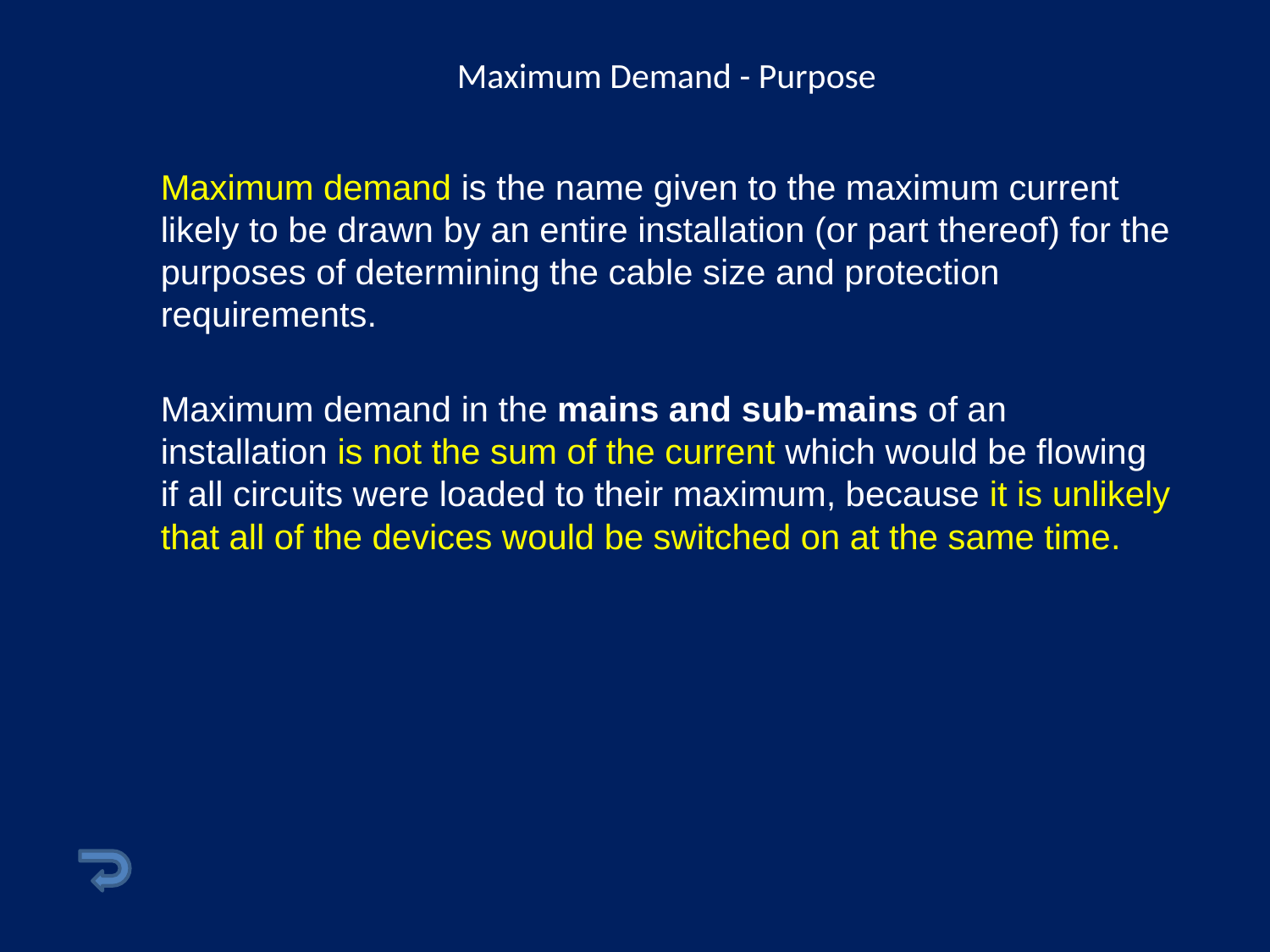

# Maximum Demand - Purpose
Maximum demand is the name given to the maximum current likely to be drawn by an entire installation (or part thereof) for the purposes of determining the cable size and protection requirements.
Maximum demand in the mains and sub-mains of an installation is not the sum of the current which would be flowing if all circuits were loaded to their maximum, because it is unlikely that all of the devices would be switched on at the same time.